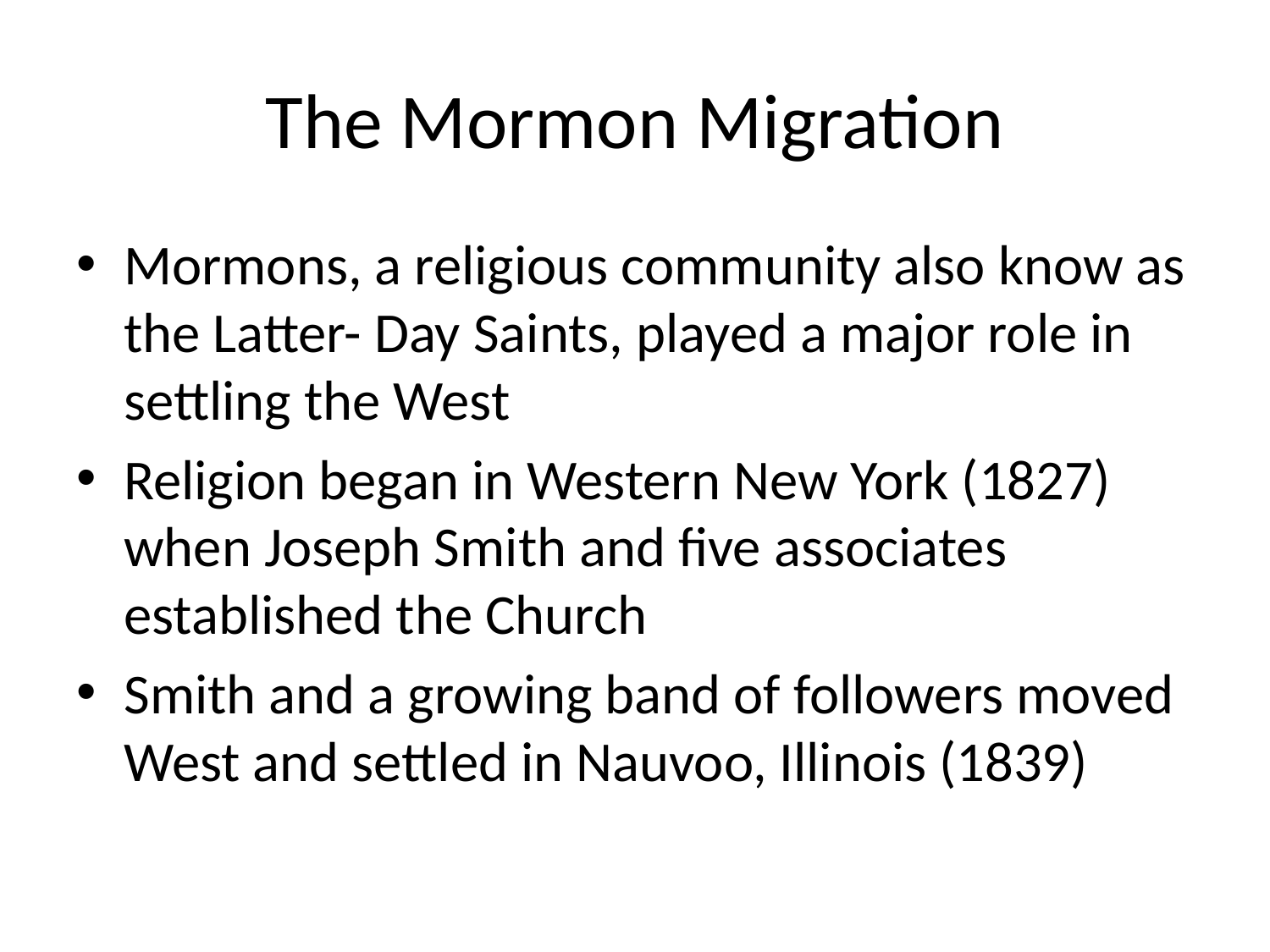

# The Mormon Migration
Mormons, a religious community also know as the Latter- Day Saints, played a major role in settling the West
Religion began in Western New York (1827) when Joseph Smith and five associates established the Church
Smith and a growing band of followers moved West and settled in Nauvoo, Illinois (1839)